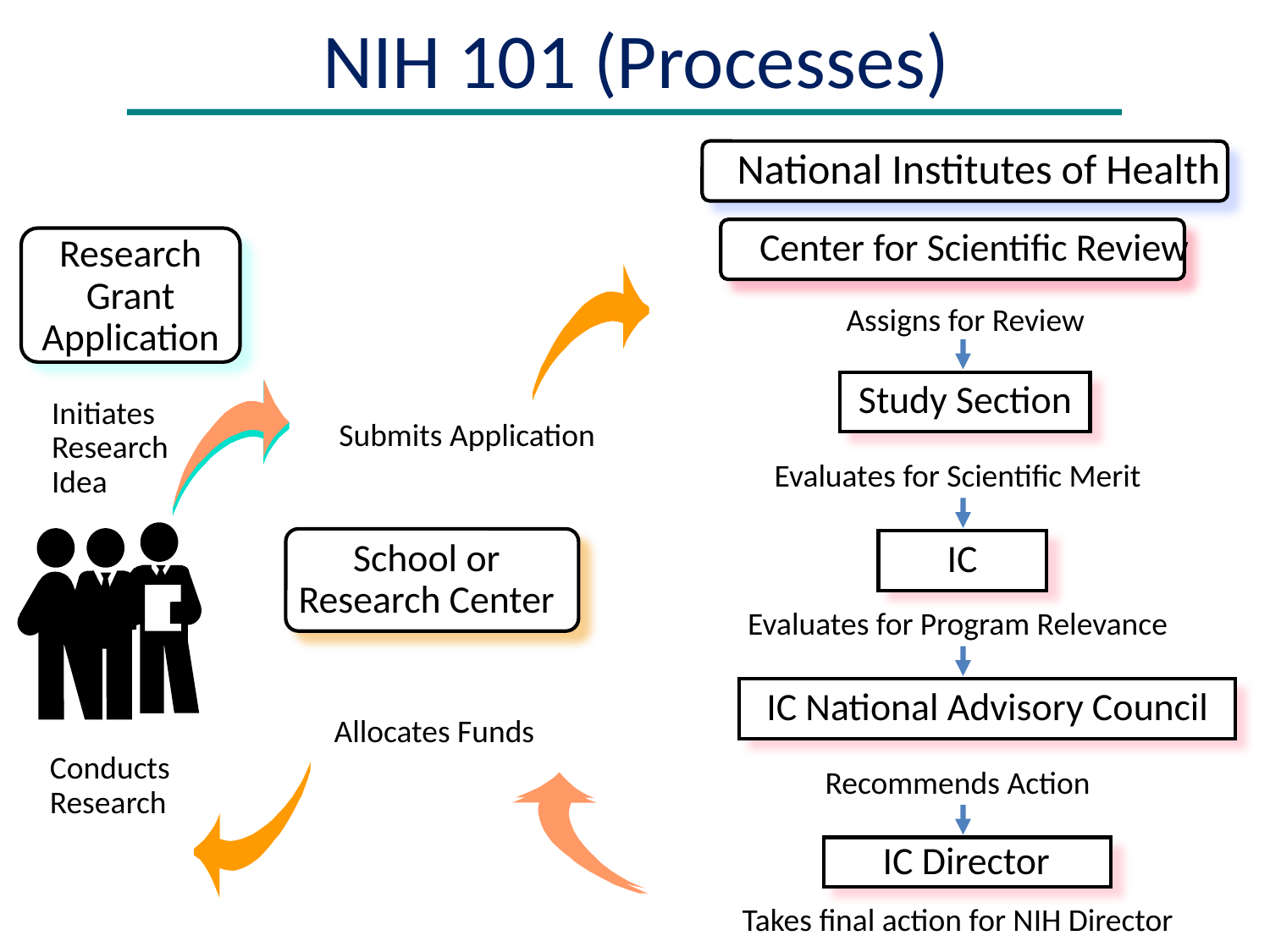

# NIH 101 (Processes)

National Institutes of Health

Center for Scientific Review
Research
Grant
Application

Assigns for Review

Study Section

Initiates
Research
Idea
Submits Application
Evaluates for Scientific Merit

School or
Research Center
IC
Evaluates for Program Relevance

IC National Advisory Council
Allocates Funds
Conducts
Research
Recommends Action

IC Director

Takes final action for NIH Director